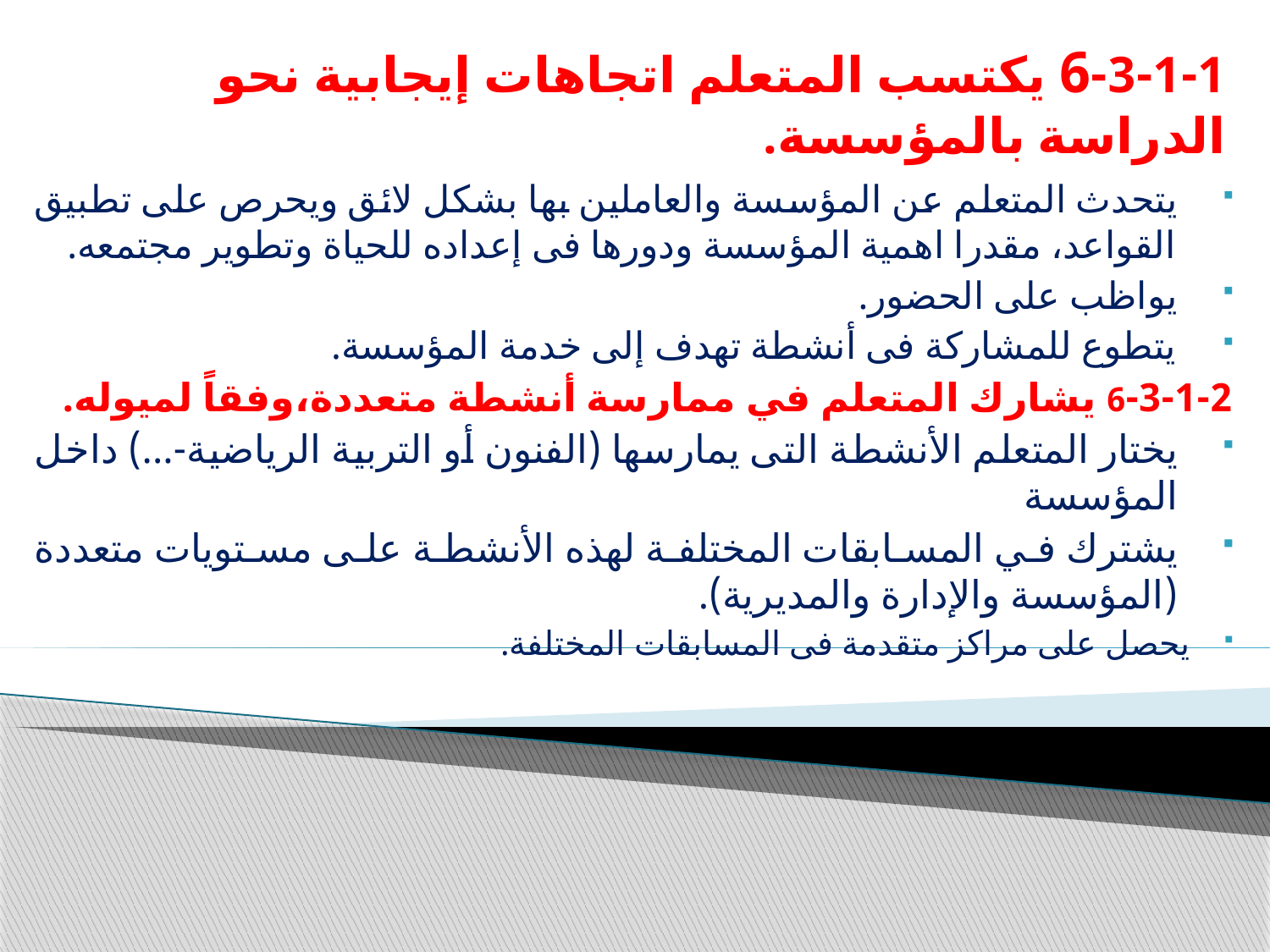

# 6-3-1-1 يكتسب المتعلم اتجاهات إيجابية نحو الدراسة بالمؤسسة.
يتحدث المتعلم عن المؤسسة والعاملين بها بشكل لائق ويحرص على تطبيق القواعد، مقدرا اهمية المؤسسة ودورها فى إعداده للحياة وتطوير مجتمعه.
يواظب على الحضور.
يتطوع للمشاركة فى أنشطة تهدف إلى خدمة المؤسسة.
6-3-1-2 يشارك المتعلم في ممارسة أنشطة متعددة،وفقاً لميوله.
يختار المتعلم الأنشطة التى يمارسها (الفنون أو التربية الرياضية-...) داخل المؤسسة
يشترك في المسابقات المختلفة لهذه الأنشطة على مستويات متعددة (المؤسسة والإدارة والمديرية).
يحصل على مراكز متقدمة فى المسابقات المختلفة.